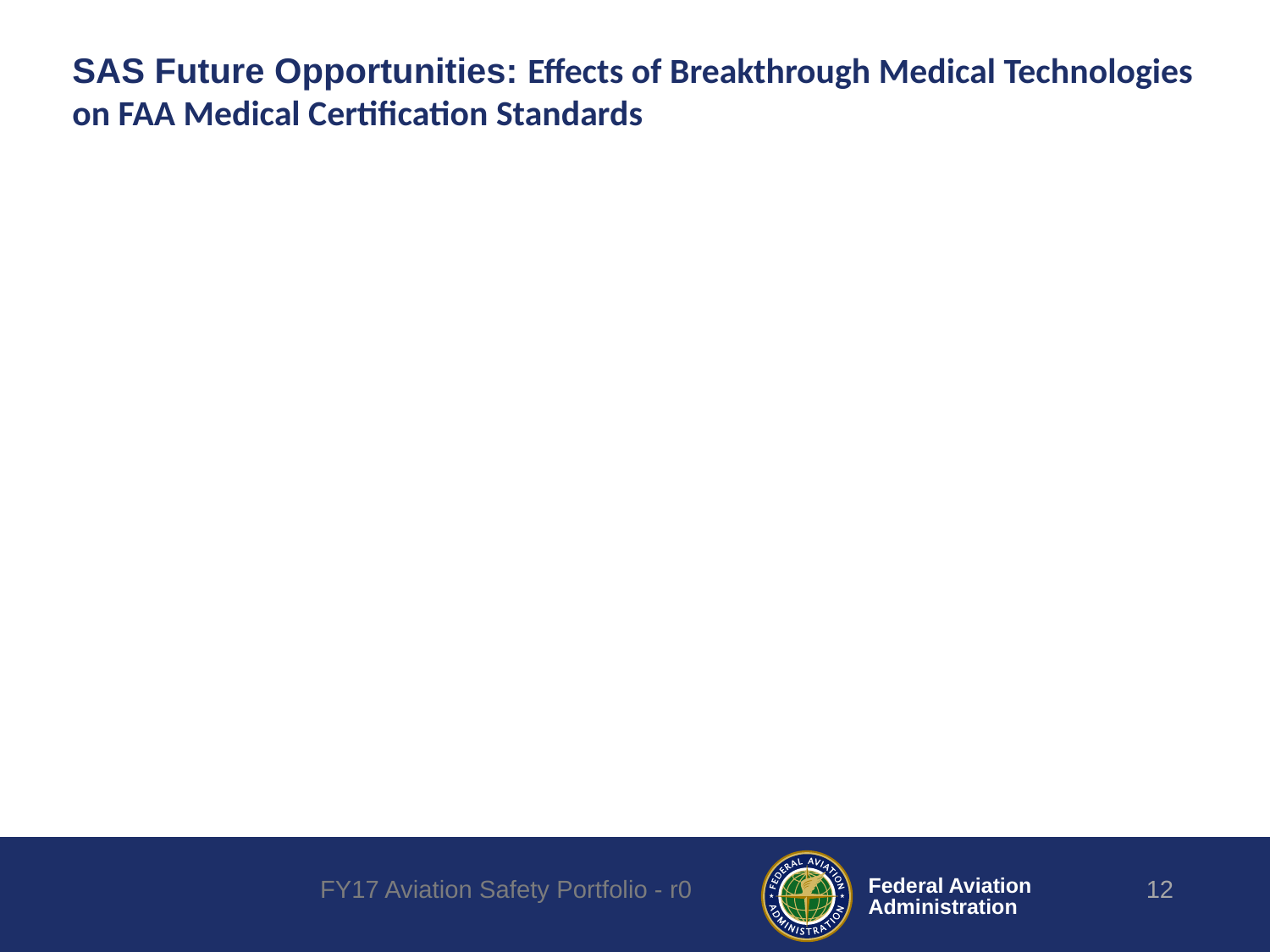

# SAS Future Opportunities: Effects of Breakthrough Medical Technologies on FAA Medical Certification Standards

FY17 Aviation Safety Portfolio - r0
12